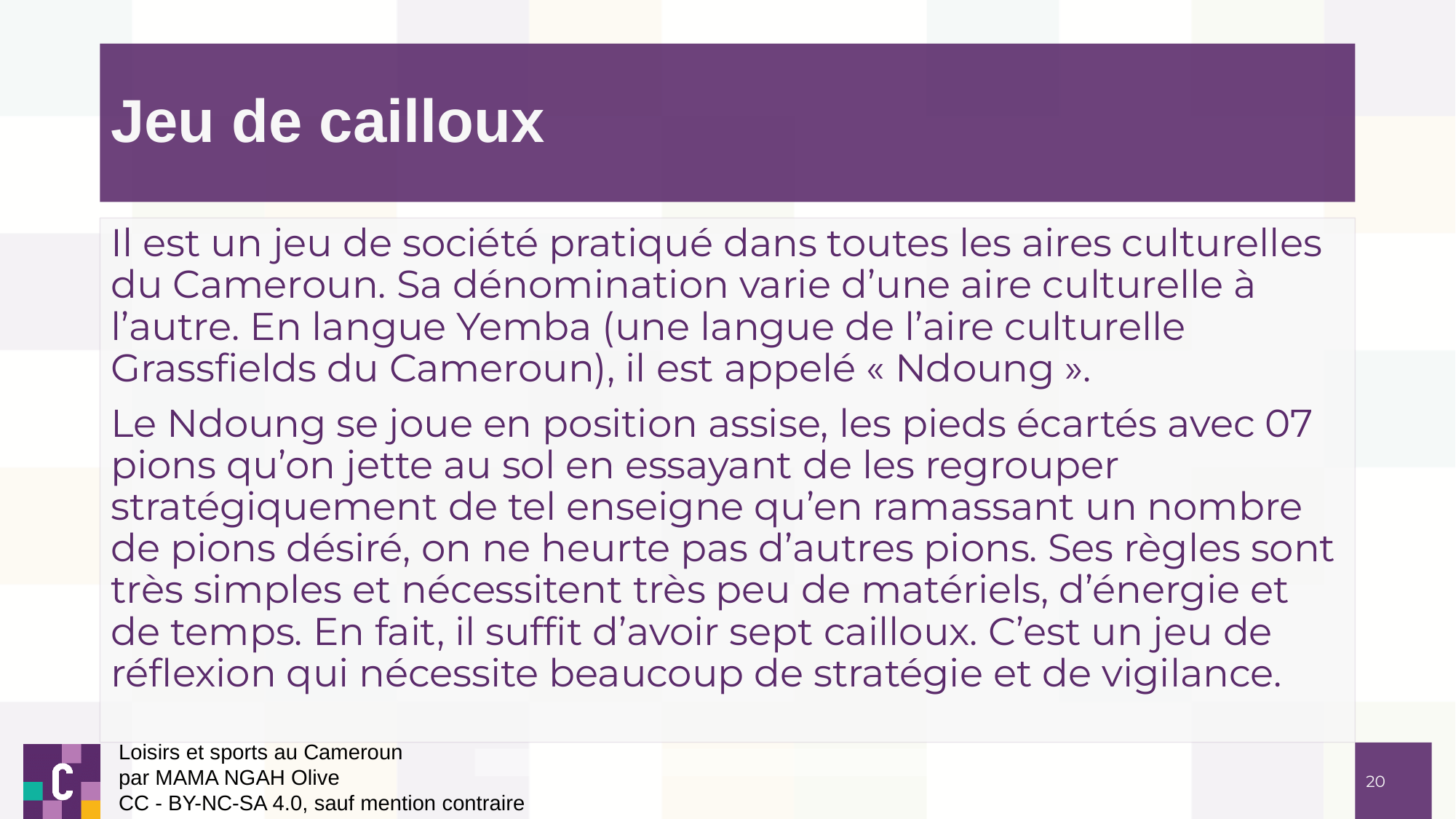

# Jeu de cailloux
Il est un jeu de société pratiqué dans toutes les aires culturelles du Cameroun. Sa dénomination varie d’une aire culturelle à l’autre. En langue Yemba (une langue de l’aire culturelle Grassfields du Cameroun), il est appelé « Ndoung ».
Le Ndoung se joue en position assise, les pieds écartés avec 07 pions qu’on jette au sol en essayant de les regrouper stratégiquement de tel enseigne qu’en ramassant un nombre de pions désiré, on ne heurte pas d’autres pions. Ses règles sont très simples et nécessitent très peu de matériels, d’énergie et de temps. En fait, il suffit d’avoir sept cailloux. C’est un jeu de réflexion qui nécessite beaucoup de stratégie et de vigilance.
Loisirs et sports au Cameroun
par MAMA NGAH Olive
CC - BY-NC-SA 4.0, sauf mention contraire
20